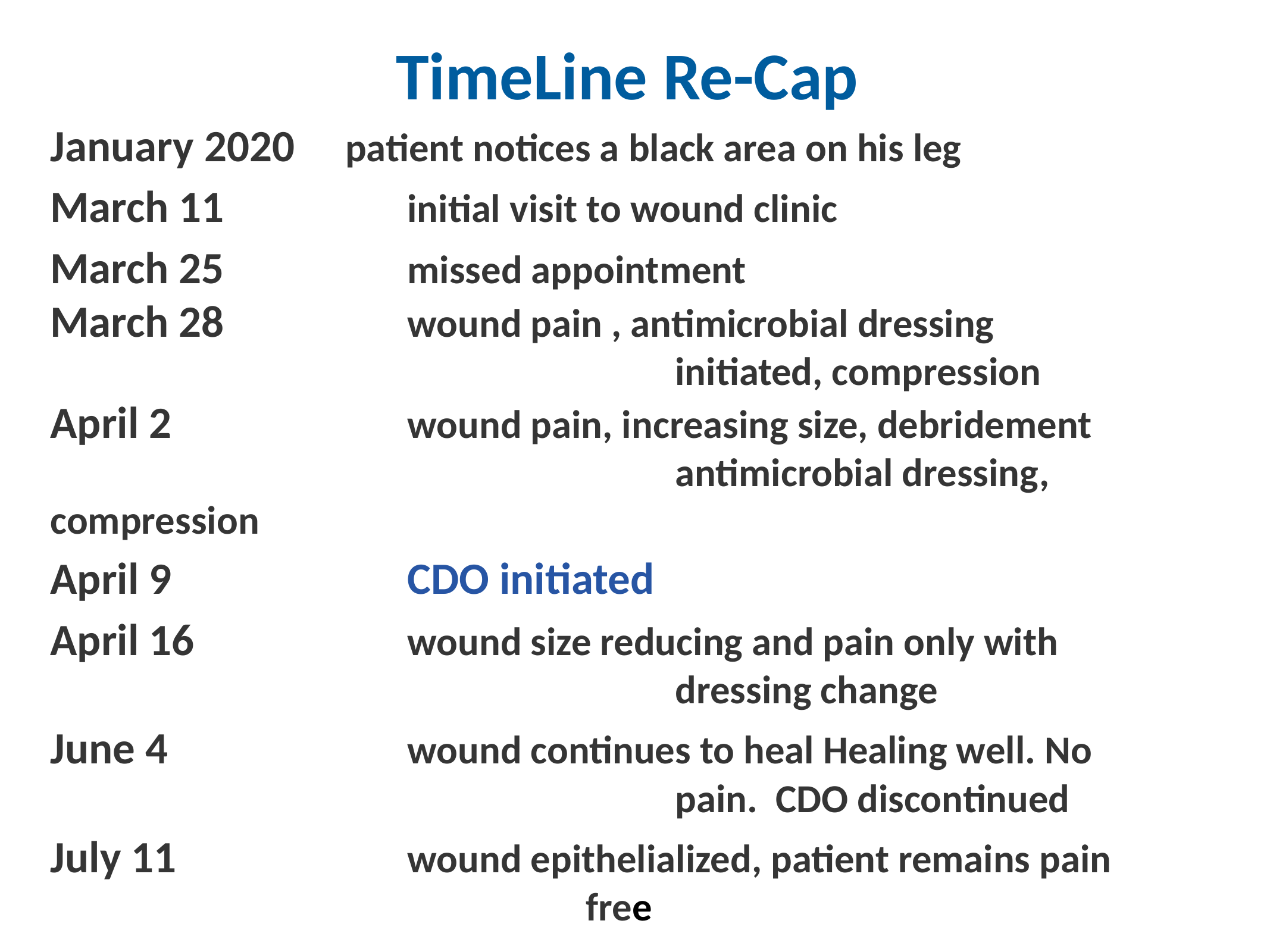

# TimeLine Re-Cap
January 2020     patient notices a black area on his leg
March 11 		initial visit to wound clinic
March 25 		missed appointment
March 28 		wound pain , antimicrobial dressing 									initiated, compression
April 2			wound pain, increasing size, debridement 								antimicrobial dressing, compression
April 9			CDO initiated
April 16 			wound size reducing and pain only with 								dressing change
June 4 			wound continues to heal Healing well. No 								pain.  CDO discontinued
July 11 			wound epithelialized, patient remains pain 							free